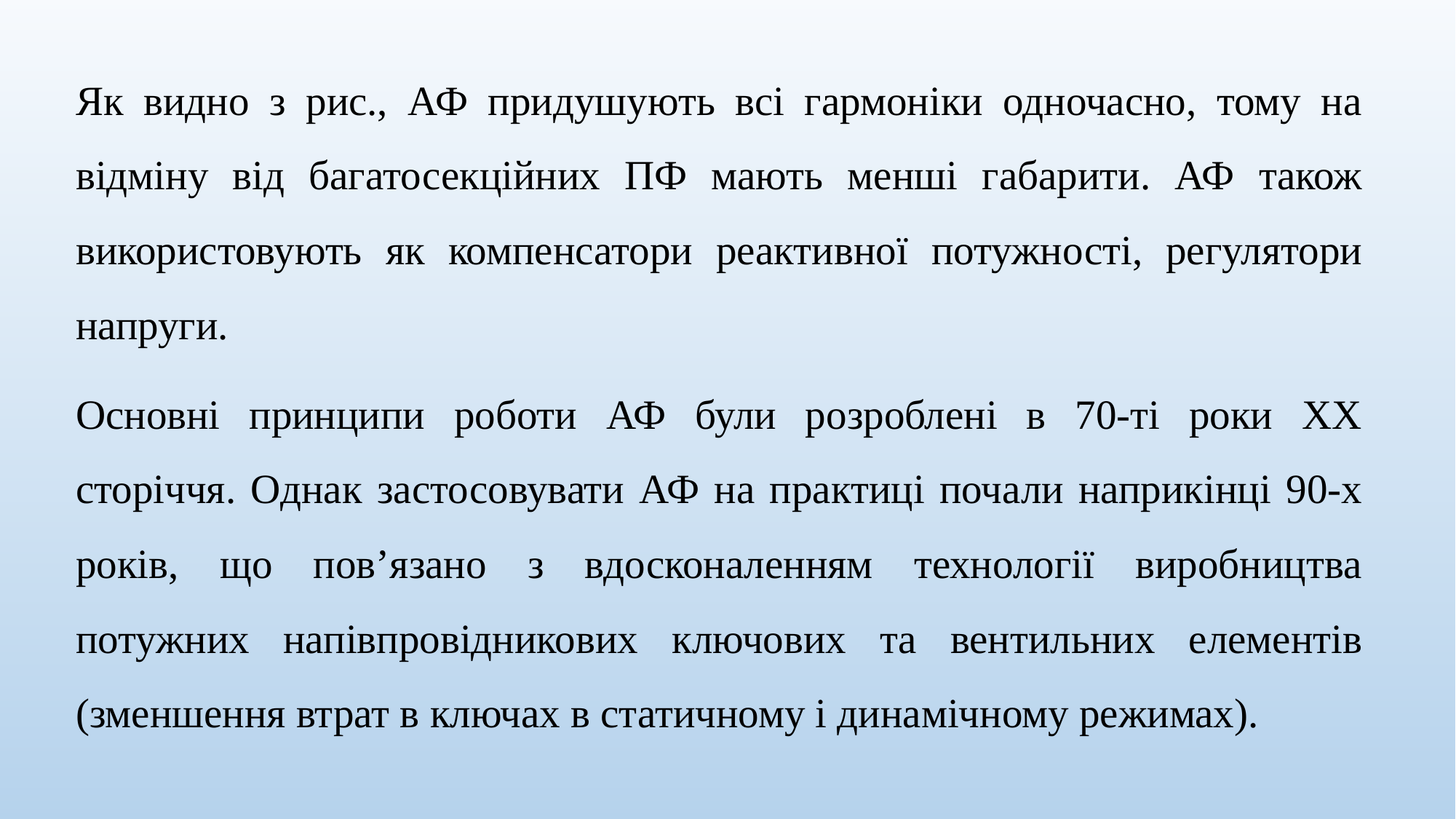

Як видно з рис., АФ придушують всі гармоніки одночасно, тому на відміну від багатосекційних ПФ мають менші габарити. АФ також використовують як компенсатори реактивної потужності, регулятори напруги.
Основні принципи роботи АФ були розроблені в 70-ті роки ХХ сторіччя. Однак застосовувати АФ на практиці почали наприкінці 90-х років, що пов’язано з вдосконаленням технології виробництва потужних напівпровідникових ключових та вентильних елементів (зменшення втрат в ключах в статичному і динамічному режимах).